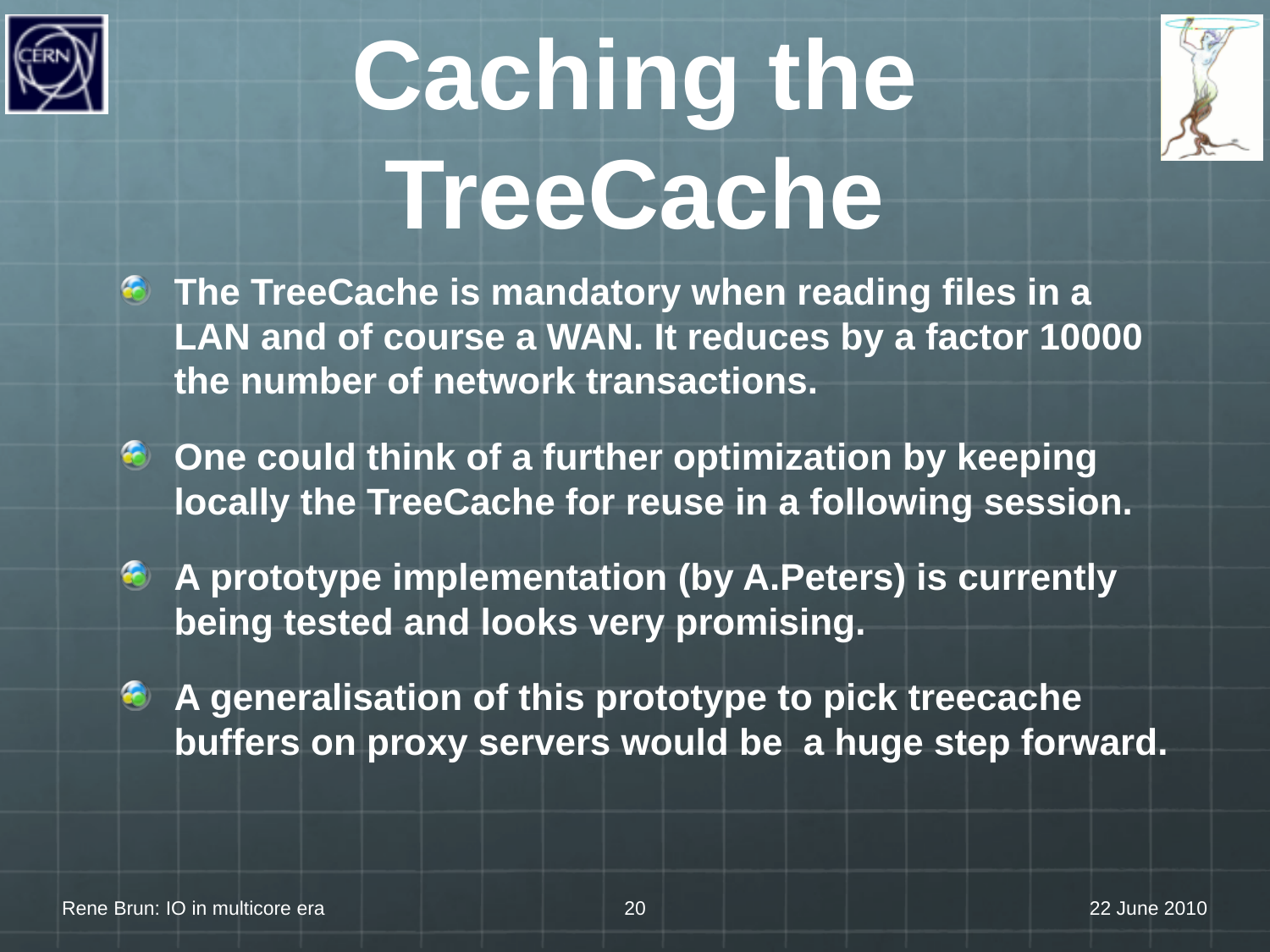

# Caching the TreeCache
The TreeCache is mandatory when reading files in a LAN and of course a WAN. It reduces by a factor 10000 the number of network transactions.
One could think of a further optimization by keeping locally the TreeCache for reuse in a following session.
A prototype implementation (by A.Peters) is currently being tested and looks very promising.
A generalisation of this prototype to pick treecache buffers on proxy servers would be  a huge step forward.

Rene Brun: IO in multicore era
20
22 June 2010